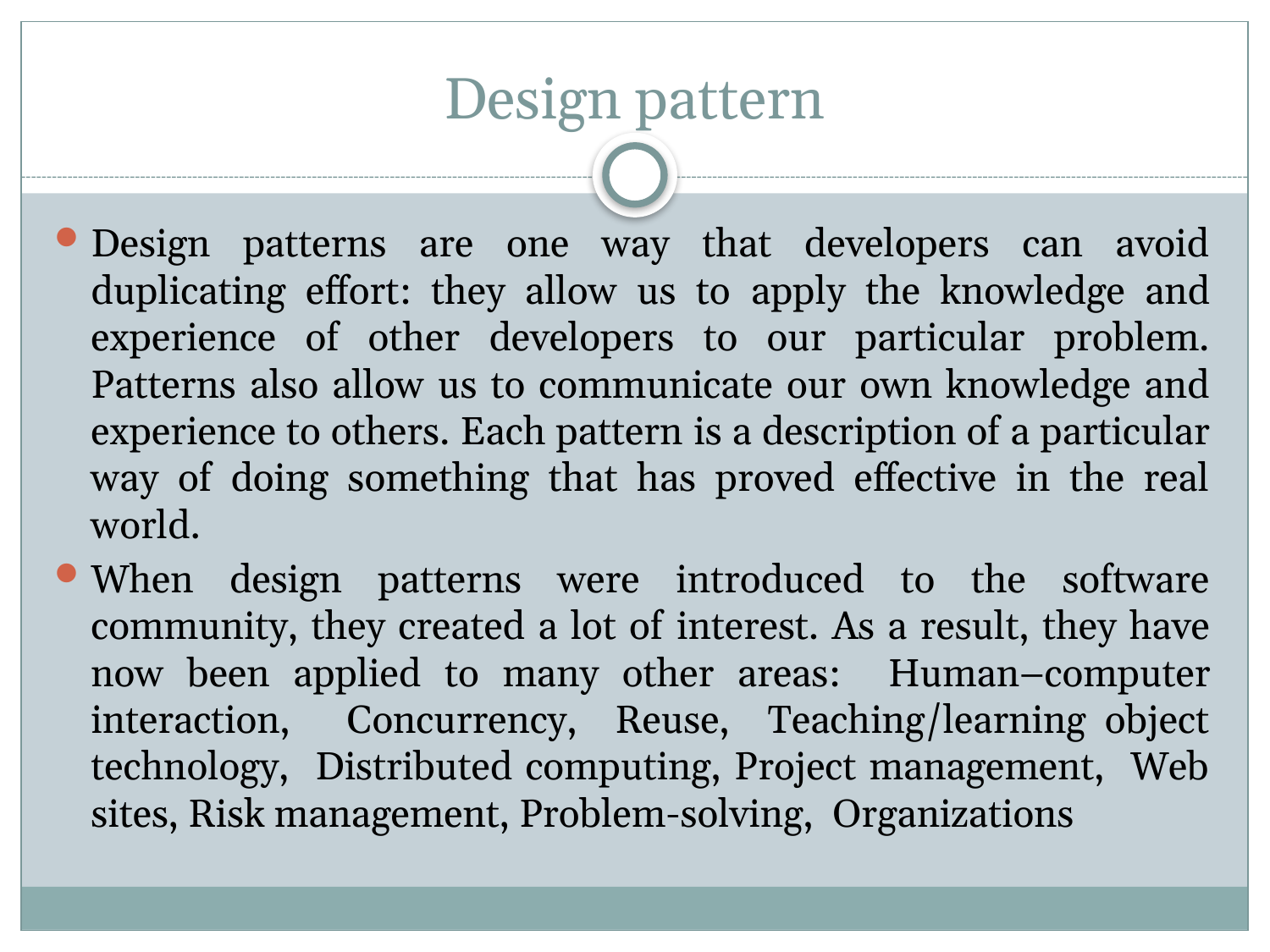

# Design pattern
Design patterns are one way that developers can avoid duplicating effort: they allow us to apply the knowledge and experience of other developers to our particular problem. Patterns also allow us to communicate our own knowledge and experience to others. Each pattern is a description of a particular way of doing something that has proved effective in the real world.
When design patterns were introduced to the software community, they created a lot of interest. As a result, they have now been applied to many other areas:  Human–computer interaction,   Concurrency,  Reuse,  Teaching/learning object technology,  Distributed computing, Project management,  Web sites, Risk management, Problem-solving,  Organizations